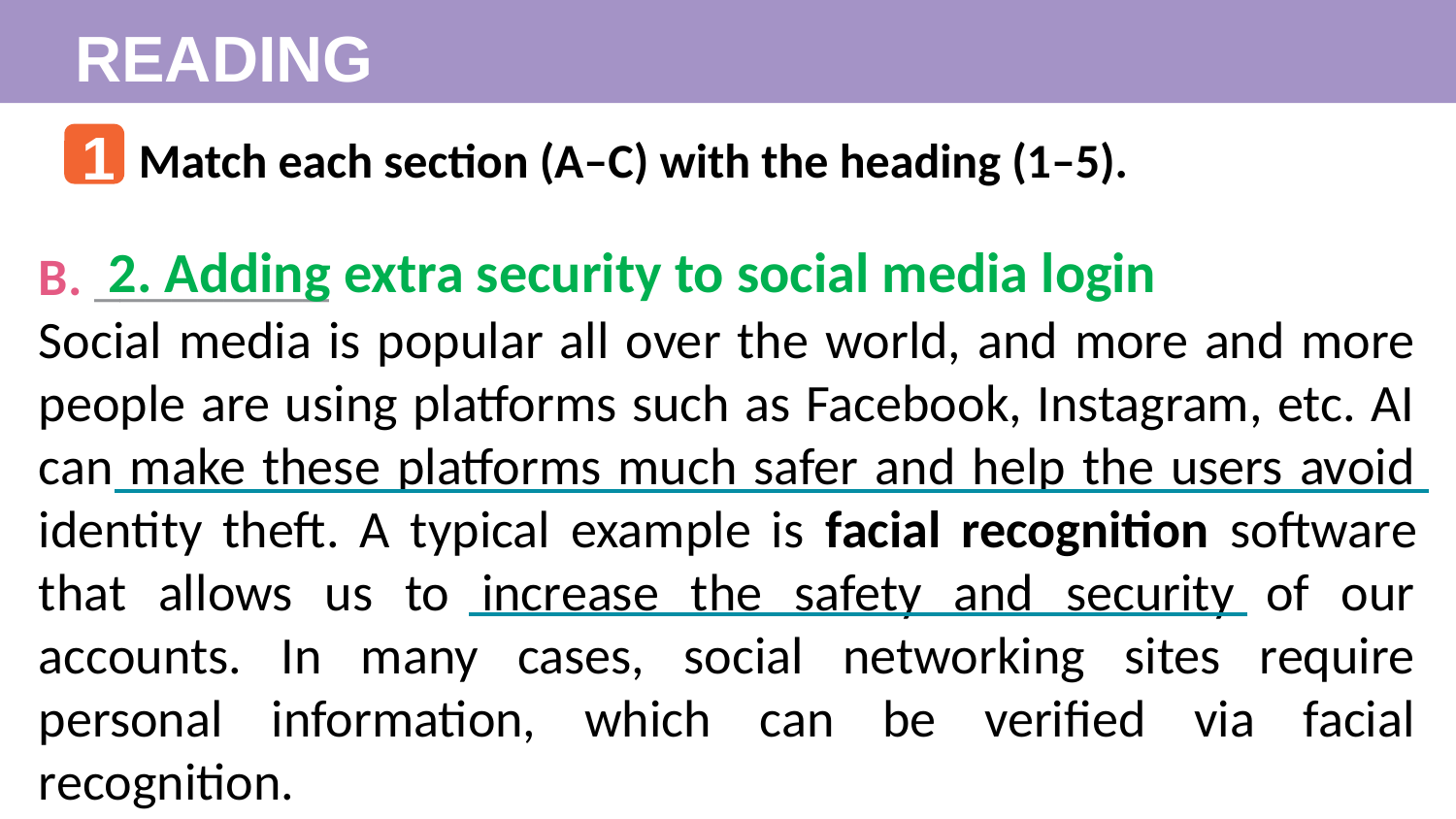

READING
1
Match each section (A–C) with the heading (1–5).

2. Adding extra security to social media login
B. _________
Social media is popular all over the world, and more and more people are using platforms such as Facebook, Instagram, etc. AI can make these platforms much safer and help the users avoid identity theft. A typical example is facial recognition software that allows us to increase the safety and security of our accounts. In many cases, social networking sites require personal information, which can be verified via facial recognition.